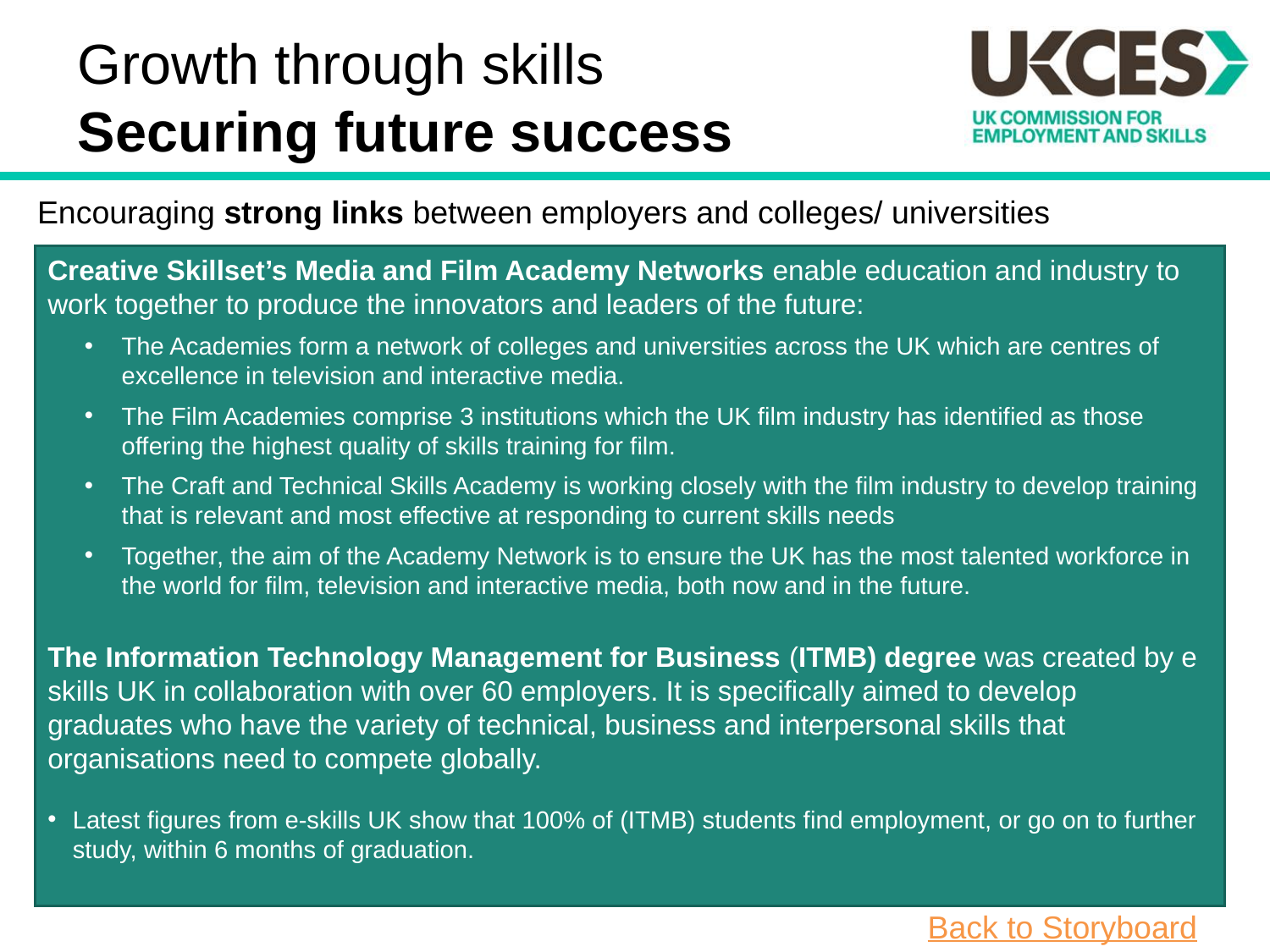

# Growth through skills Securing future success
Encouraging strong links between employers and colleges/ universities
Creative Skillset’s Media and Film Academy Networks enable education and industry to
work together to produce the innovators and leaders of the future:
The Academies form a network of colleges and universities across the UK which are centres of excellence in television and interactive media.
The Film Academies comprise 3 institutions which the UK film industry has identified as those offering the highest quality of skills training for film.
The Craft and Technical Skills Academy is working closely with the film industry to develop training that is relevant and most effective at responding to current skills needs
Together, the aim of the Academy Network is to ensure the UK has the most talented workforce in the world for film, television and interactive media, both now and in the future.

The Information Technology Management for Business (ITMB) degree was created by e
skills UK in collaboration with over 60 employers. It is specifically aimed to develop
graduates who have the variety of technical, business and interpersonal skills that
organisations need to compete globally.

Latest figures from e-skills UK show that 100% of (ITMB) students find employment, or go on to further   study, within 6 months of graduation.

Back to Storyboard